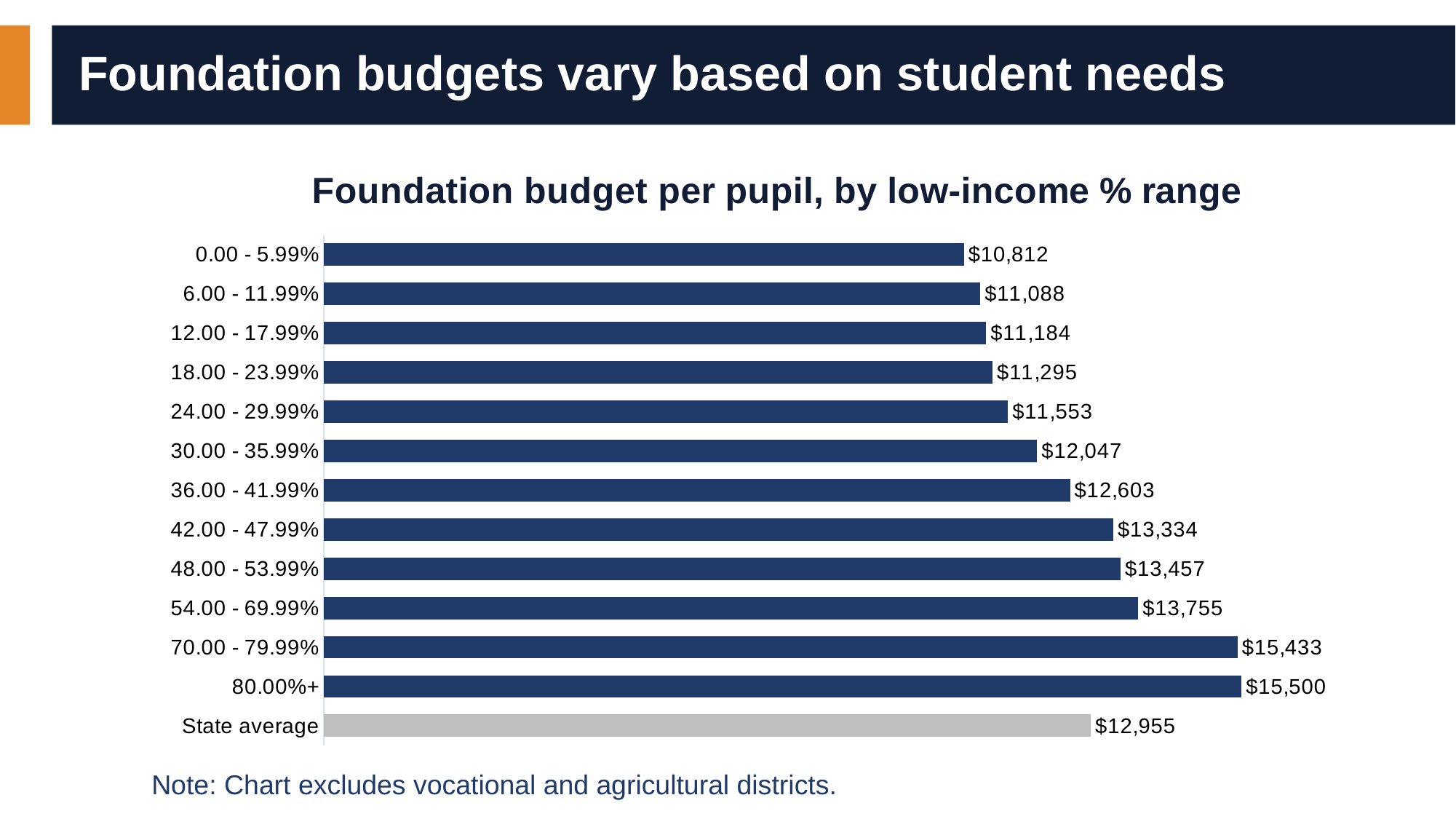

# Foundation budgets vary based on student needs

### Chart: Foundation budget per pupil, by low-income % range

| Category | Foundation budget per pupil |
|---|---|
| State average | 12955.0 |
|  80.00%+ | 15500.0 |
|  70.00 - 79.99% | 15433.0 |
|  54.00 - 69.99% | 13755.0 |
|  48.00 - 53.99% | 13457.0 |
|  42.00 - 47.99% | 13334.0 |
|  36.00 - 41.99% | 12603.0 |
|  30.00 - 35.99% | 12047.0 |
|  24.00 - 29.99% | 11553.0 |
|  18.00 - 23.99% | 11295.0 |
|  12.00 - 17.99% | 11184.0 |
|  6.00 - 11.99% | 11088.0 |
|  0.00 - 5.99% | 10812.0 |
Note: Chart excludes vocational and agricultural districts.